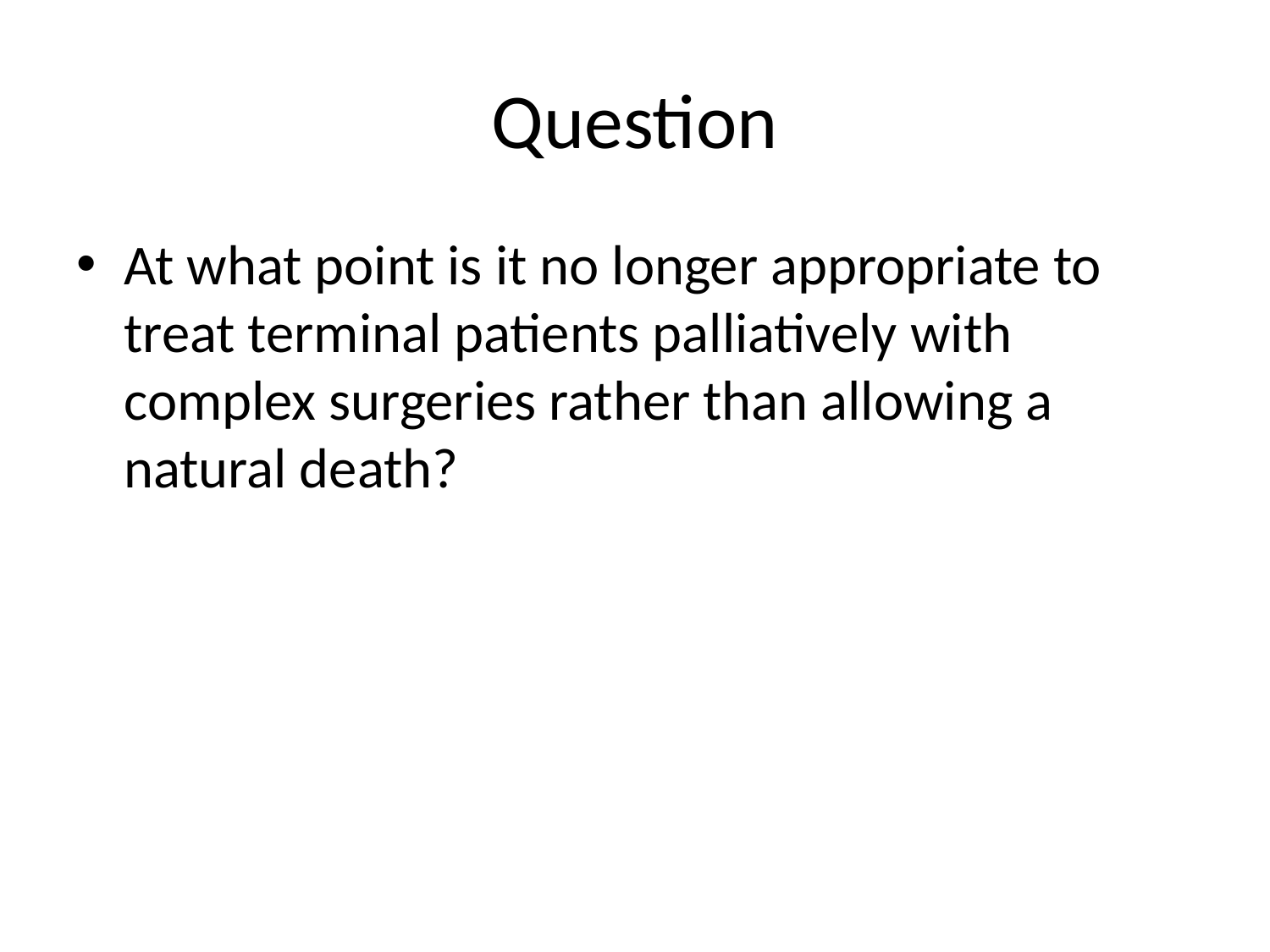

# Question
At what point is it no longer appropriate to treat terminal patients palliatively with complex surgeries rather than allowing a natural death?